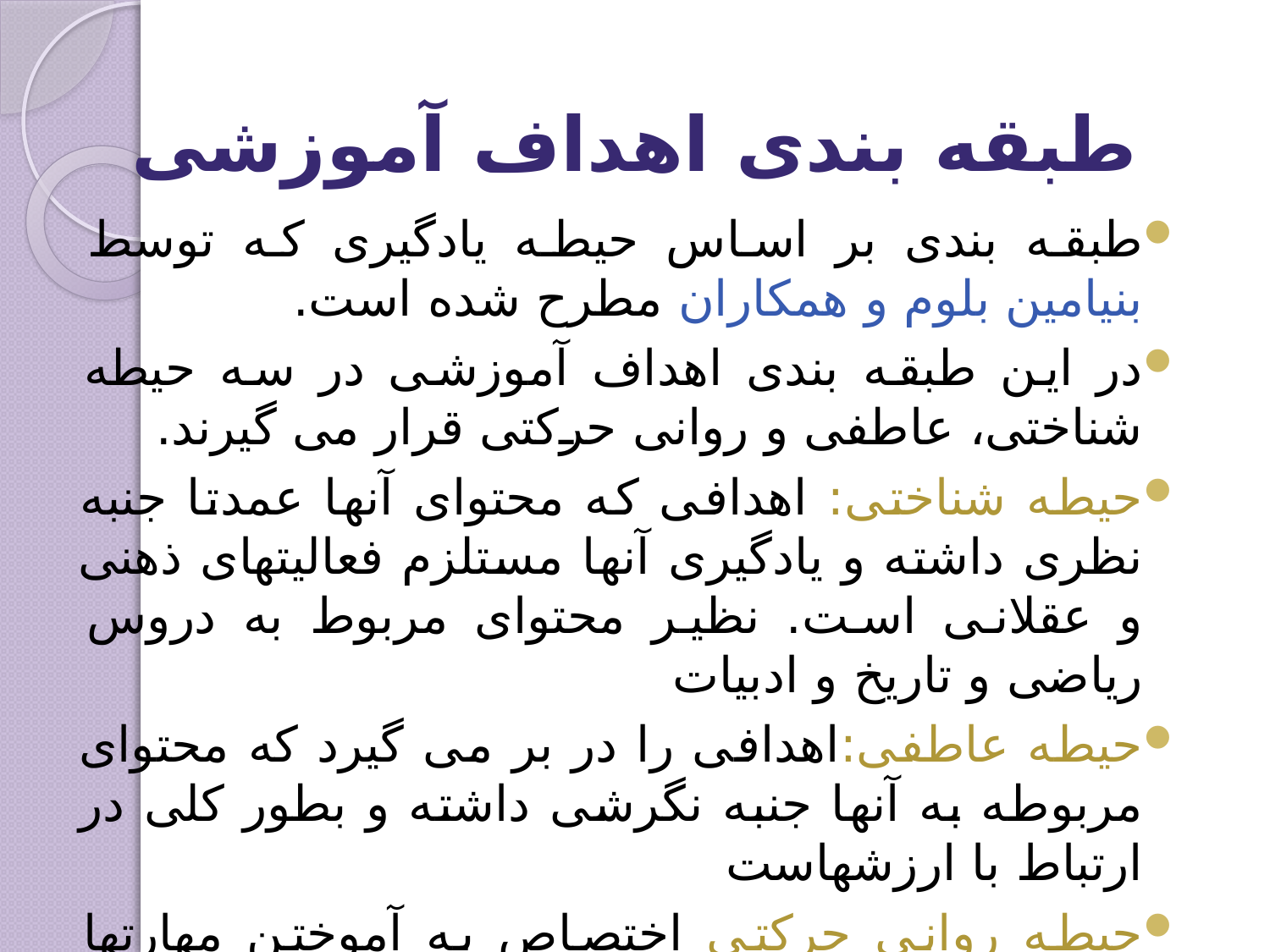

# طبقه بندی اهداف آموزشی
طبقه بندی بر اساس حیطه یادگیری که توسط بنیامین بلوم و همکاران مطرح شده است.
در این طبقه بندی اهداف آموزشی در سه حیطه شناختی، عاطفی و روانی حرکتی قرار می گیرند.
حیطه شناختی: اهدافی که محتوای آنها عمدتا جنبه نظری داشته و یادگیری آنها مستلزم فعالیتهای ذهنی و عقلانی است. نظیر محتوای مربوط به دروس ریاضی و تاریخ و ادبیات
حیطه عاطفی:اهدافی را در بر می گیرد که محتوای مربوطه به آنها جنبه نگرشی داشته و بطور کلی در ارتباط با ارزشهاست
حیطه روانی حرکتی اختصاص به آموختن مهارتها دارد.